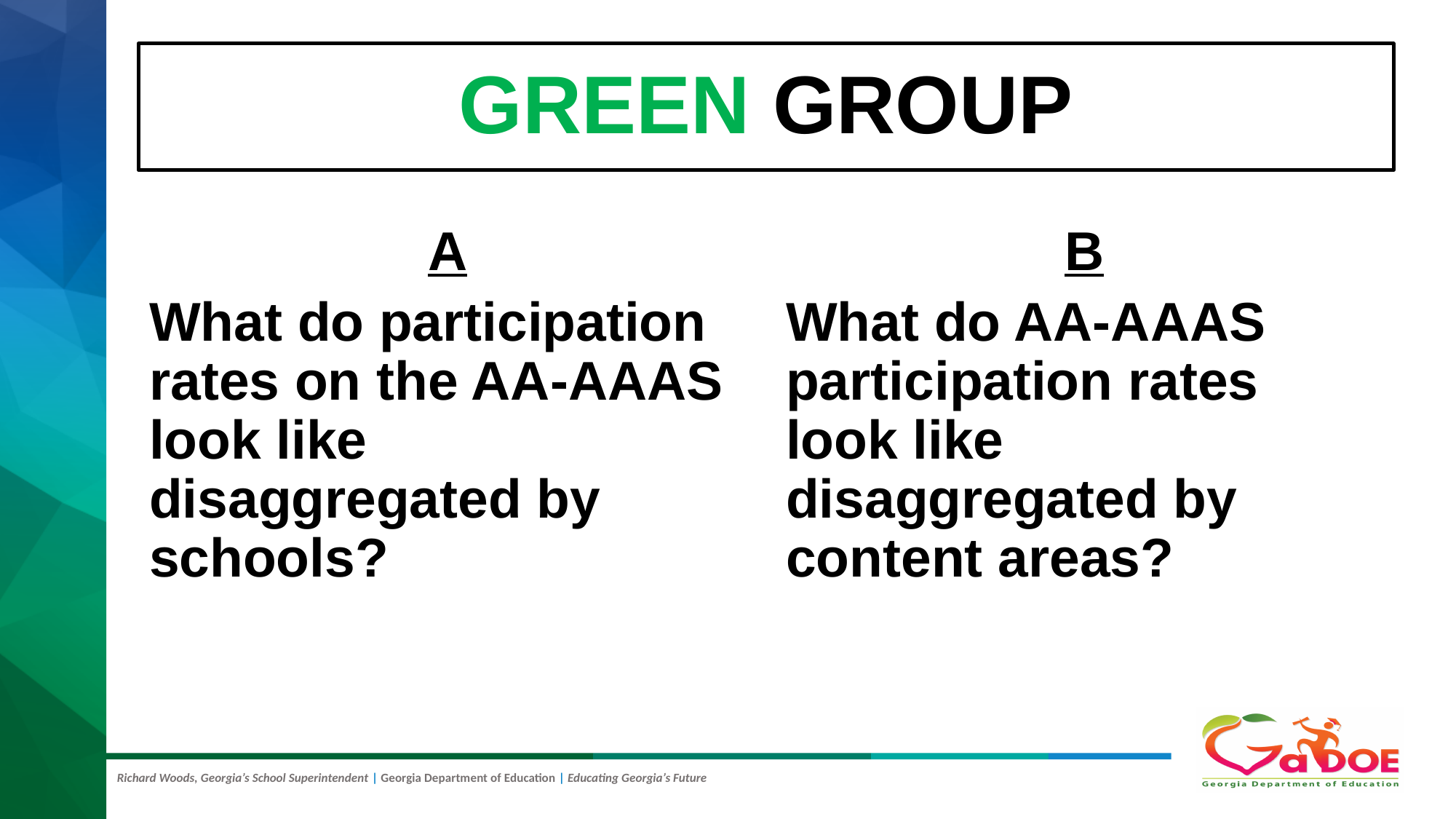

# GREEN GROUP
A
What do participation rates on the AA-AAAS look like disaggregated by schools?

B
What do AA-AAAS participation rates look like disaggregated by content areas?